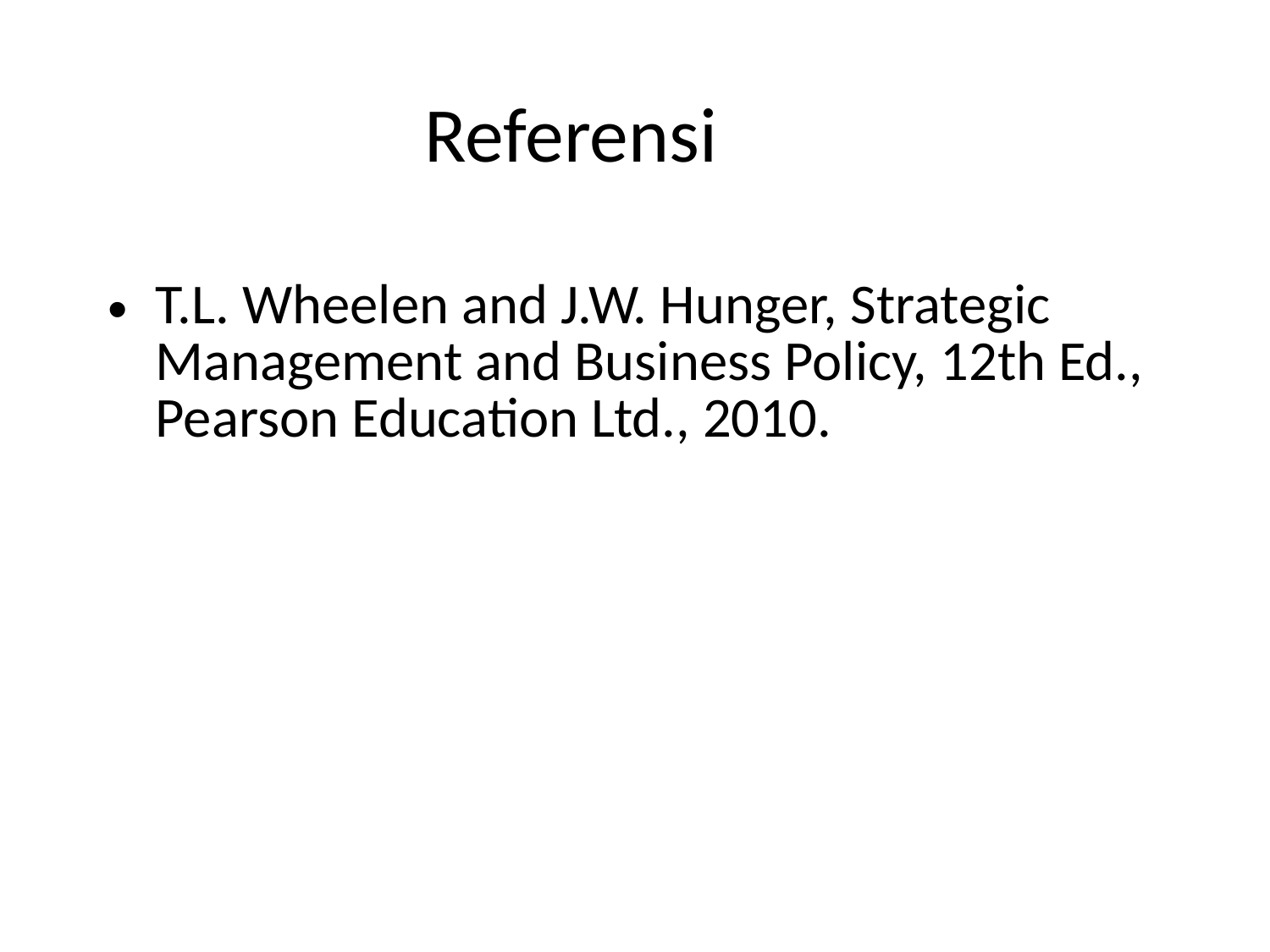

Referensi
T.L. Wheelen and J.W. Hunger, Strategic Management and Business Policy, 12th Ed., Pearson Education Ltd., 2010.